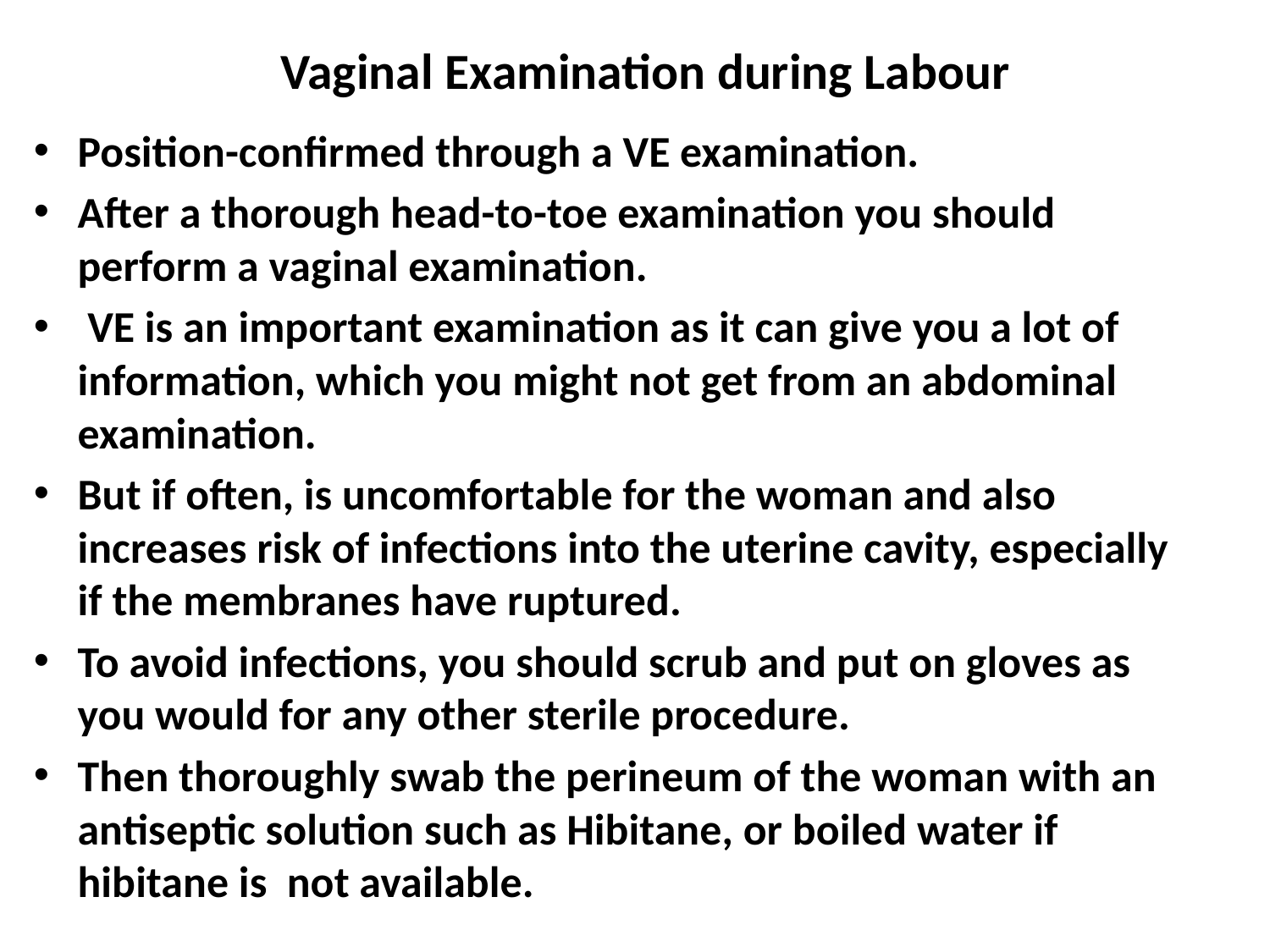

# Vaginal Examination during Labour
Position-confirmed through a VE examination.
After a thorough head-to-toe examination you should perform a vaginal examination.
 VE is an important examination as it can give you a lot of information, which you might not get from an abdominal examination.
But if often, is uncomfortable for the woman and also increases risk of infections into the uterine cavity, especially if the membranes have ruptured.
To avoid infections, you should scrub and put on gloves as you would for any other sterile procedure.
Then thoroughly swab the perineum of the woman with an antiseptic solution such as Hibitane, or boiled water if hibitane is  not available.